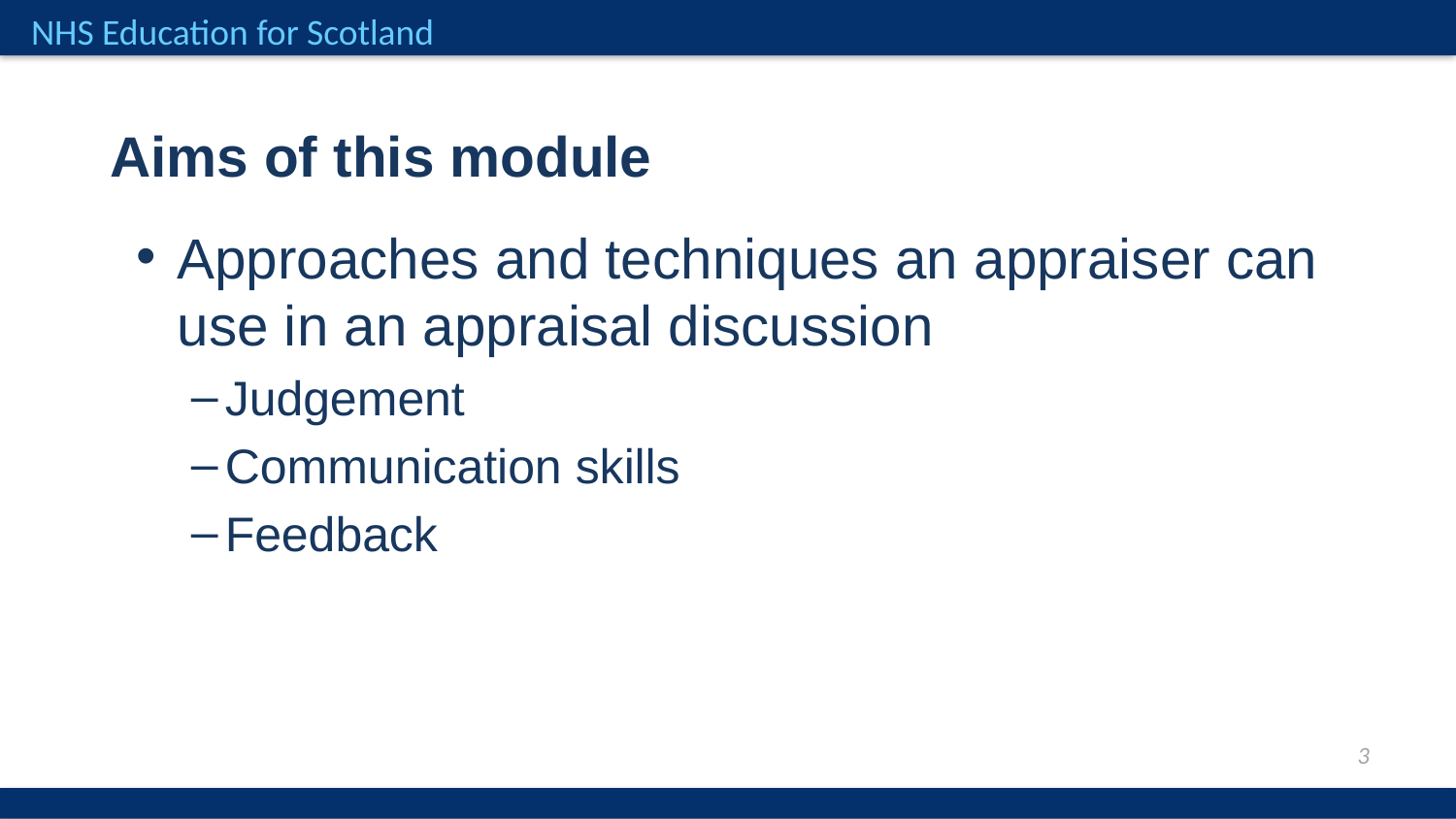

Aims of this module
Approaches and techniques an appraiser can use in an appraisal discussion
Judgement
Communication skills
Feedback